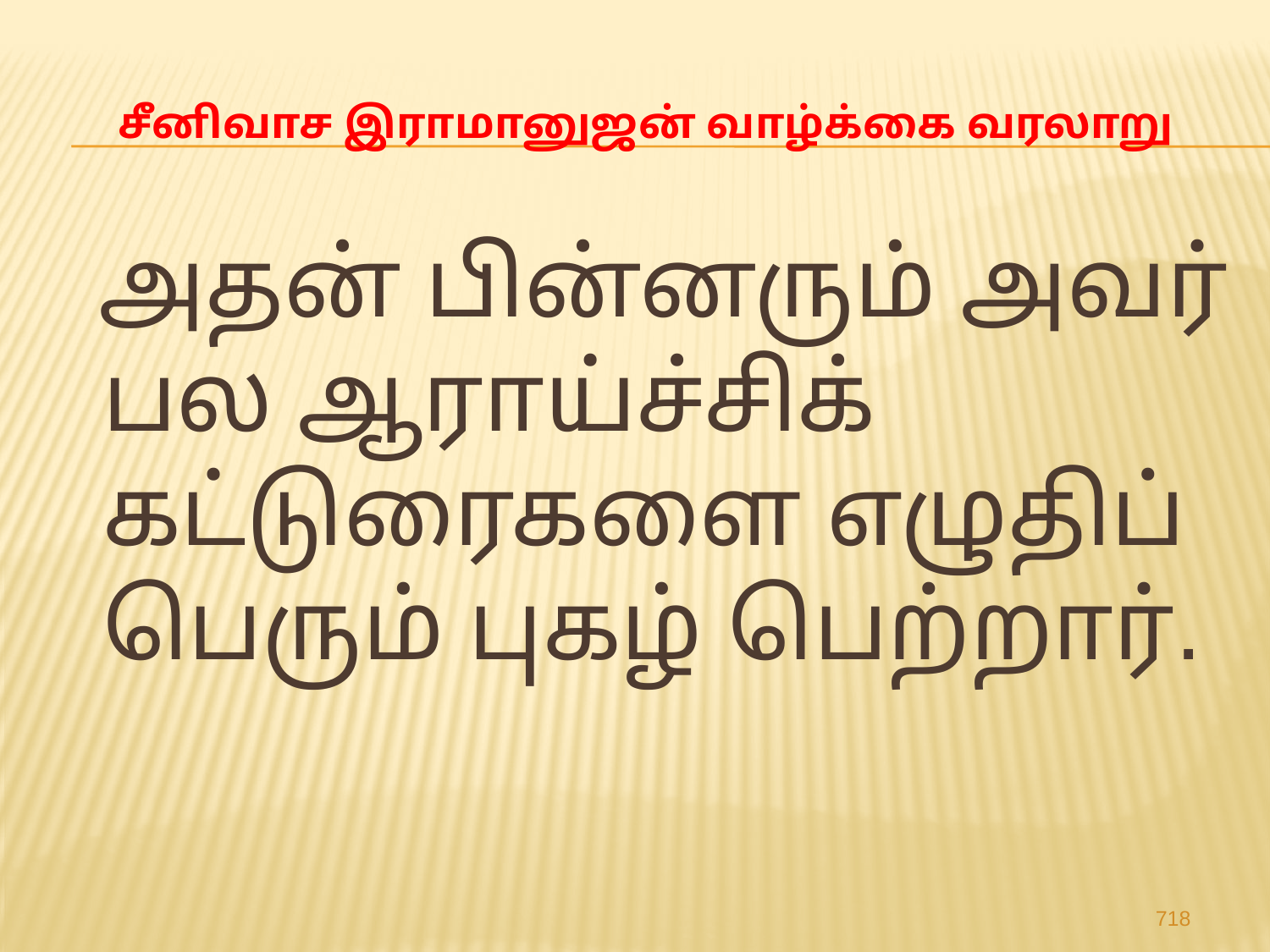

# சீனிவாச இராமானுஜன் வாழ்க்கை வரலாறு
   அதன் பின்னரும் அவர் பல ஆராய்ச்சிக் கட்டுரைகளை எழுதிப் பெரும் புகழ் பெற்றார்.

718